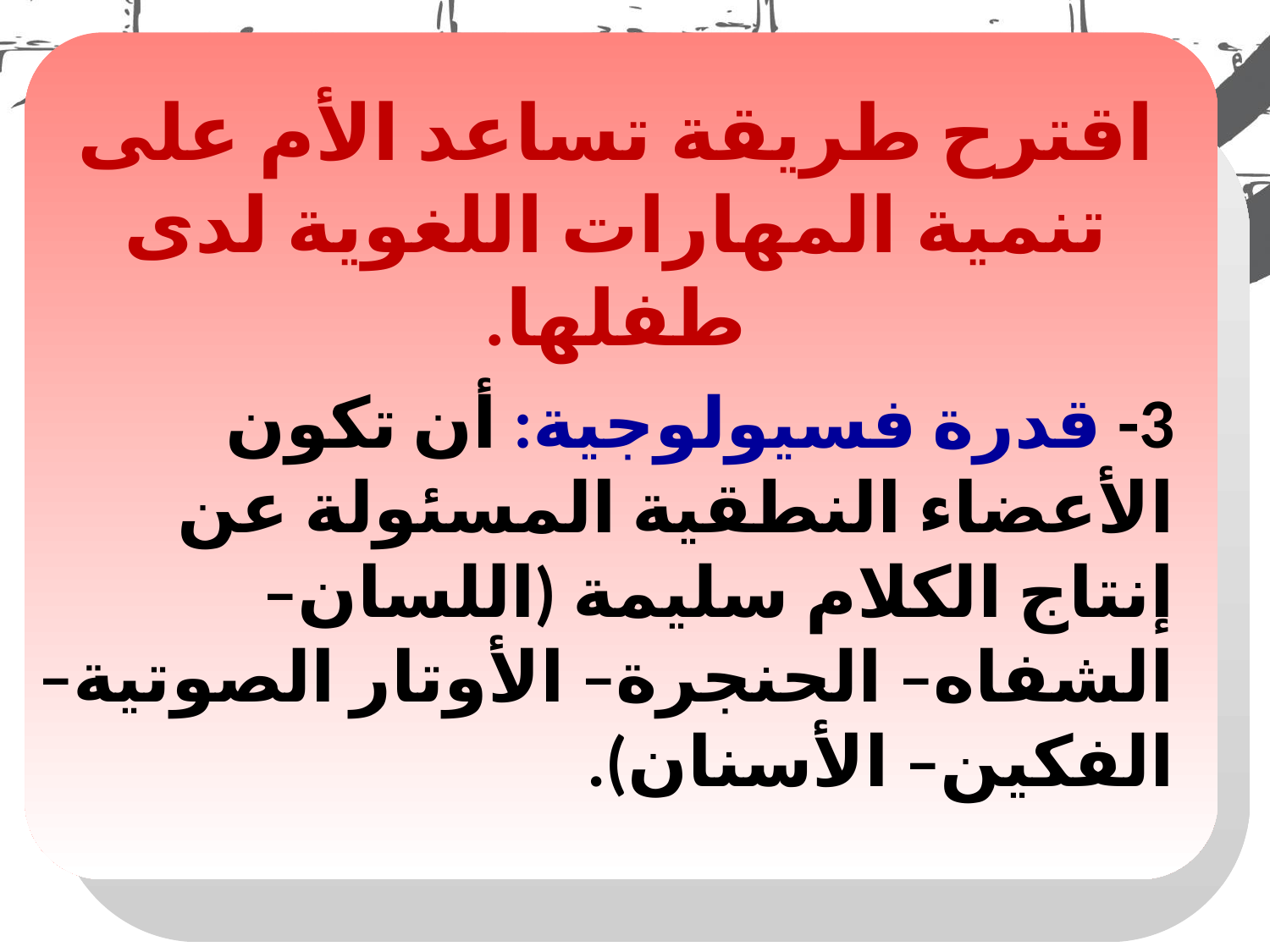

اقترح طريقة تساعد الأم على تنمية المهارات اللغوية لدى طفلها.
3- قدرة فسيولوجية: أن تكون الأعضاء النطقية المسئولة عن إنتاج الكلام سليمة (اللسان– الشفاه– الحنجرة– الأوتار الصوتية– الفكين– الأسنان).